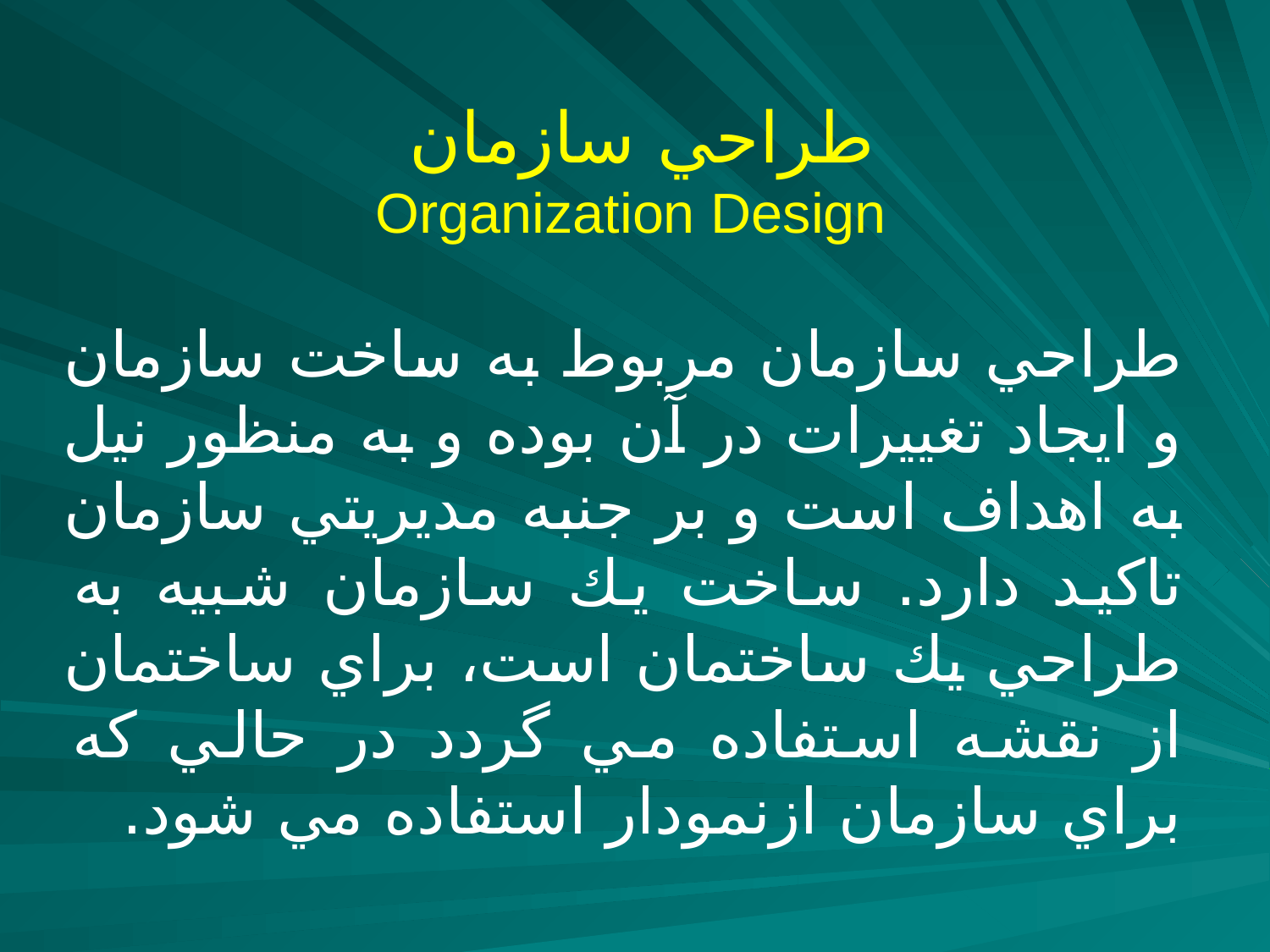

# طراحي سازمان Organization Design
طراحي سازمان مربوط به ساخت سازمان و ايجاد تغييرات در آن بوده و به منظور نيل به اهداف است و بر جنبه مديريتي سازمان تاكيد دارد. ساخت يك سازمان شبيه به طراحي يك ساختمان است، براي ساختمان از نقشه استفاده مي گردد در حالي كه براي سازمان ازنمودار استفاده مي شود.